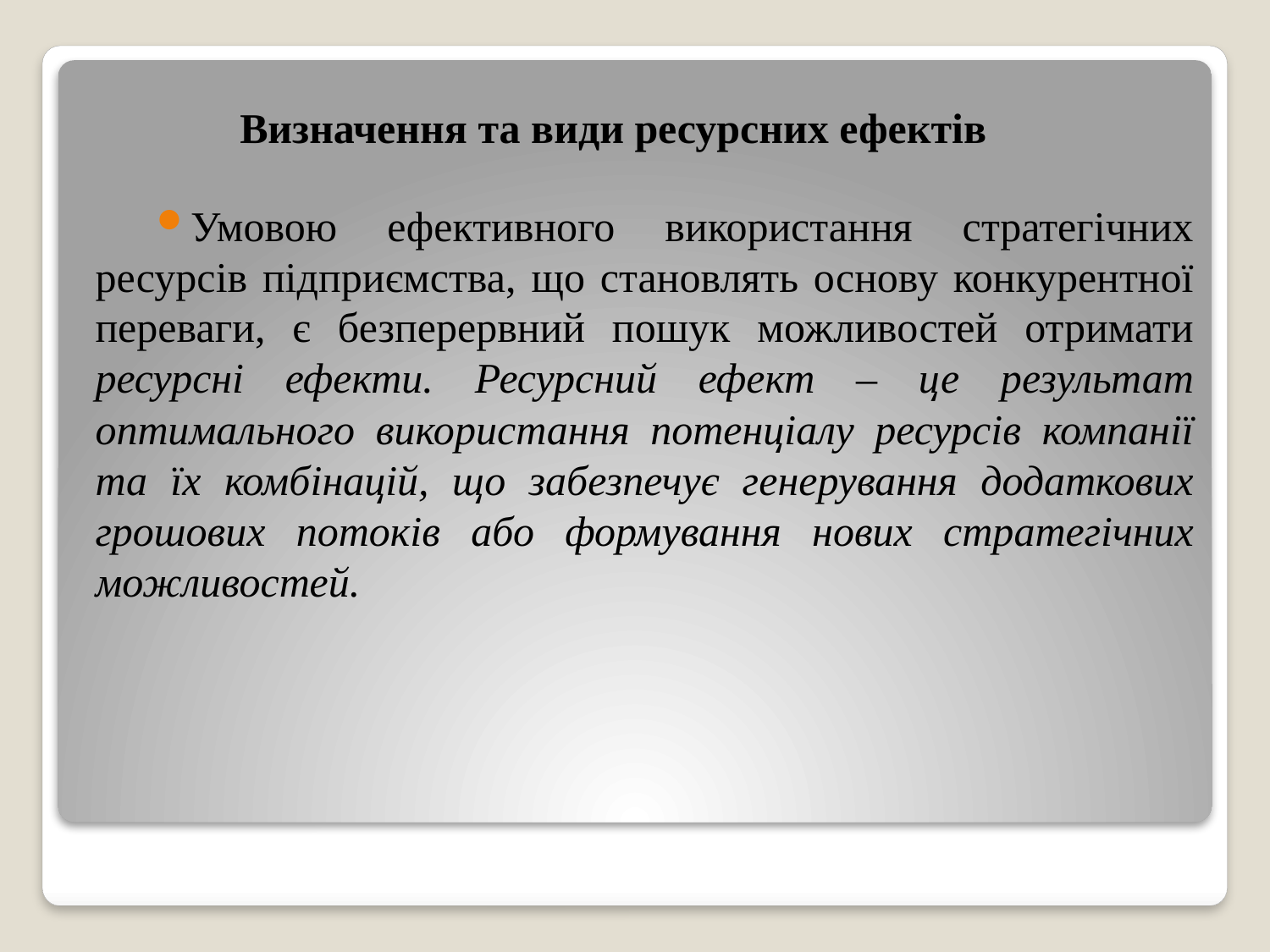

# Визначення та види ресурсних ефектів
Умовою ефективного використання стратегічних ресурсів підприємства, що становлять основу конкурентної переваги, є безперервний пошук можливостей отримати ресурсні ефекти. Ресурсний ефект – це результат оптимального використання потенціалу ресурсів компанії та їх комбінацій, що забезпечує генерування додаткових грошових потоків або формування нових стратегічних можливостей.